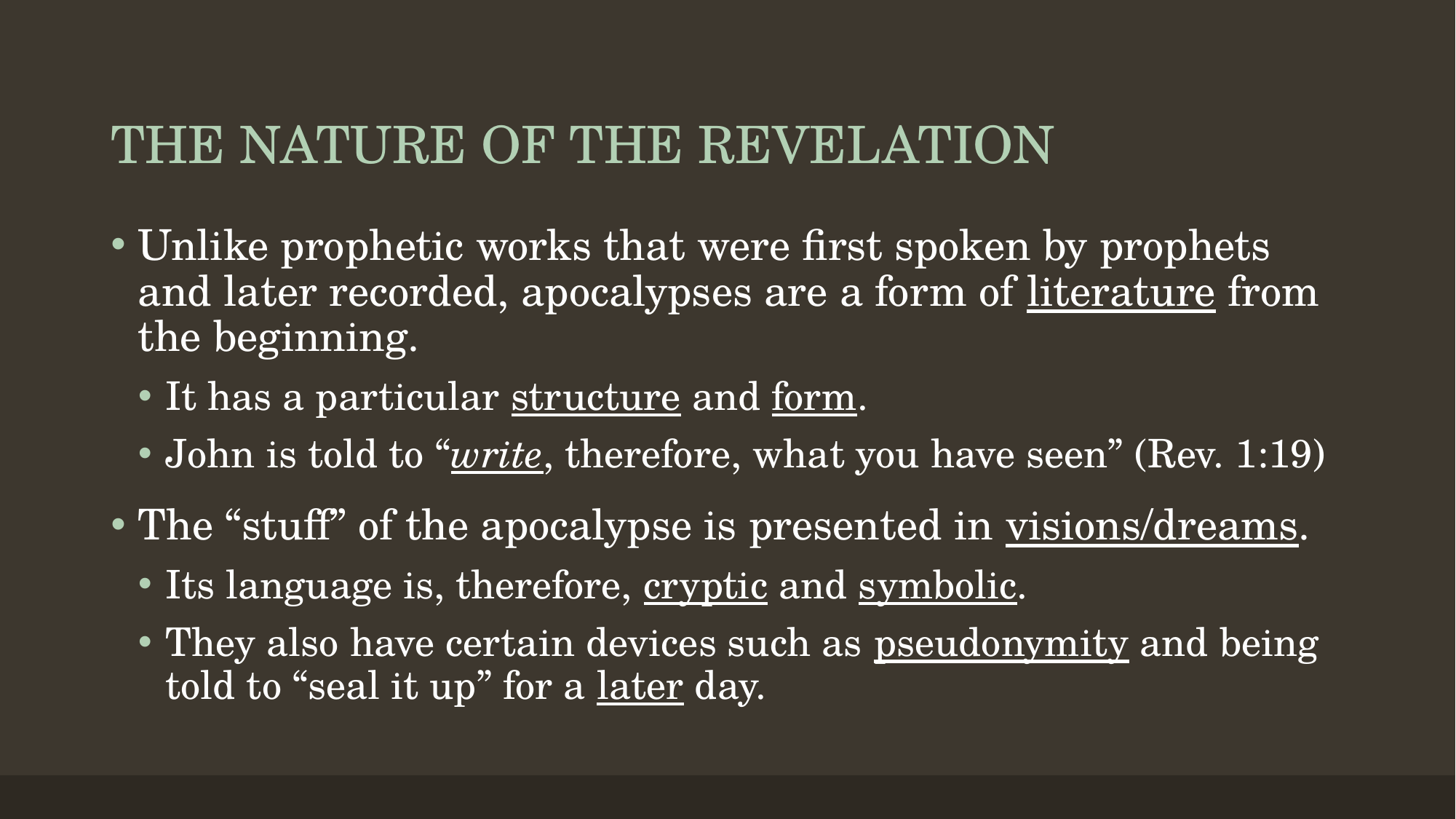

# THE NATURE OF THE REVELATION
Unlike prophetic works that were first spoken by prophets and later recorded, apocalypses are a form of literature from the beginning.
It has a particular structure and form.
John is told to “write, therefore, what you have seen” (Rev. 1:19)
The “stuff” of the apocalypse is presented in visions/dreams.
Its language is, therefore, cryptic and symbolic.
They also have certain devices such as pseudonymity and being told to “seal it up” for a later day.